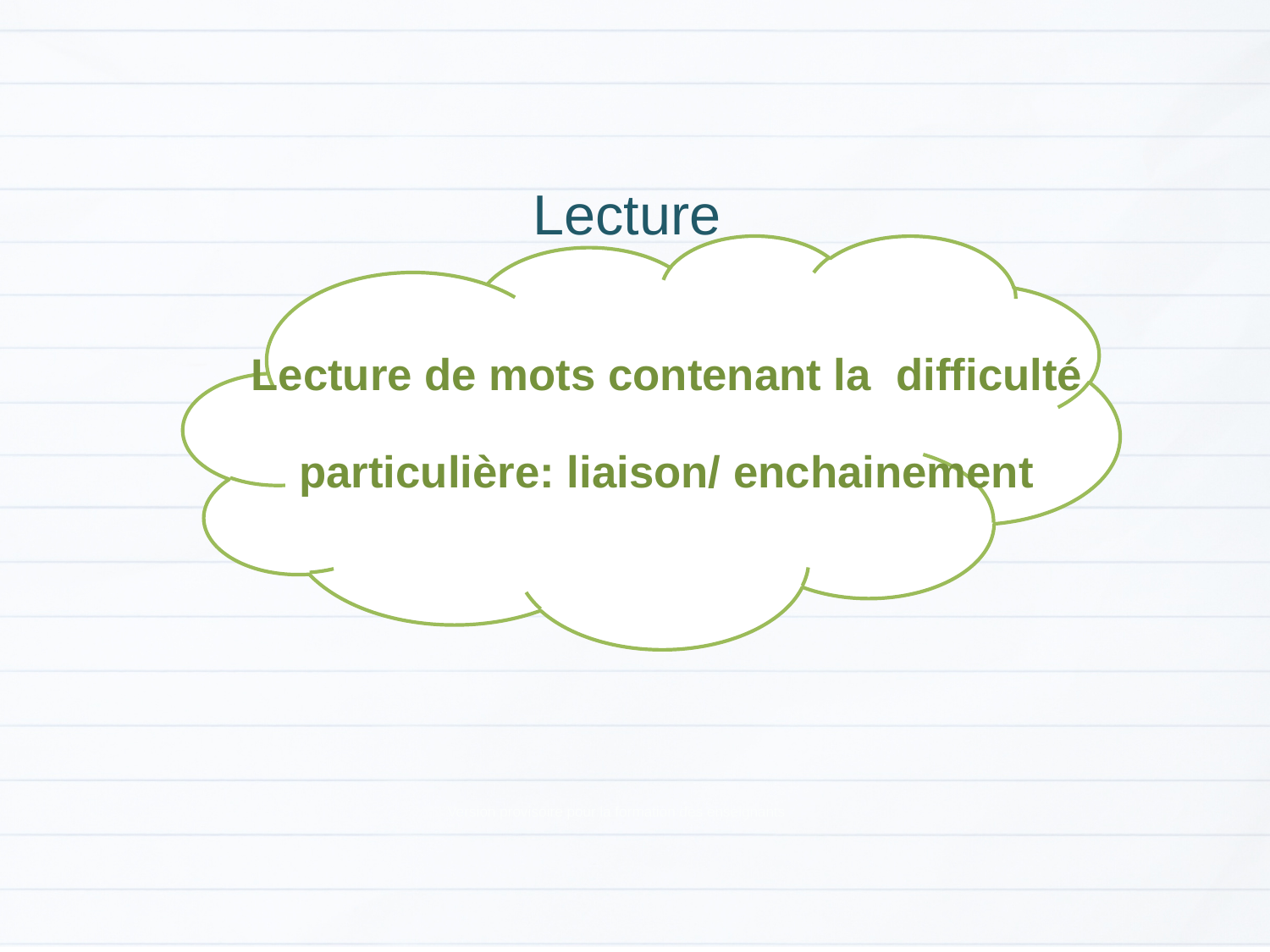

Lecture

Lecture de mots contenant la  difficulté particulière: liaison/ enchainement
Version provisoire pour la formation des enseignants